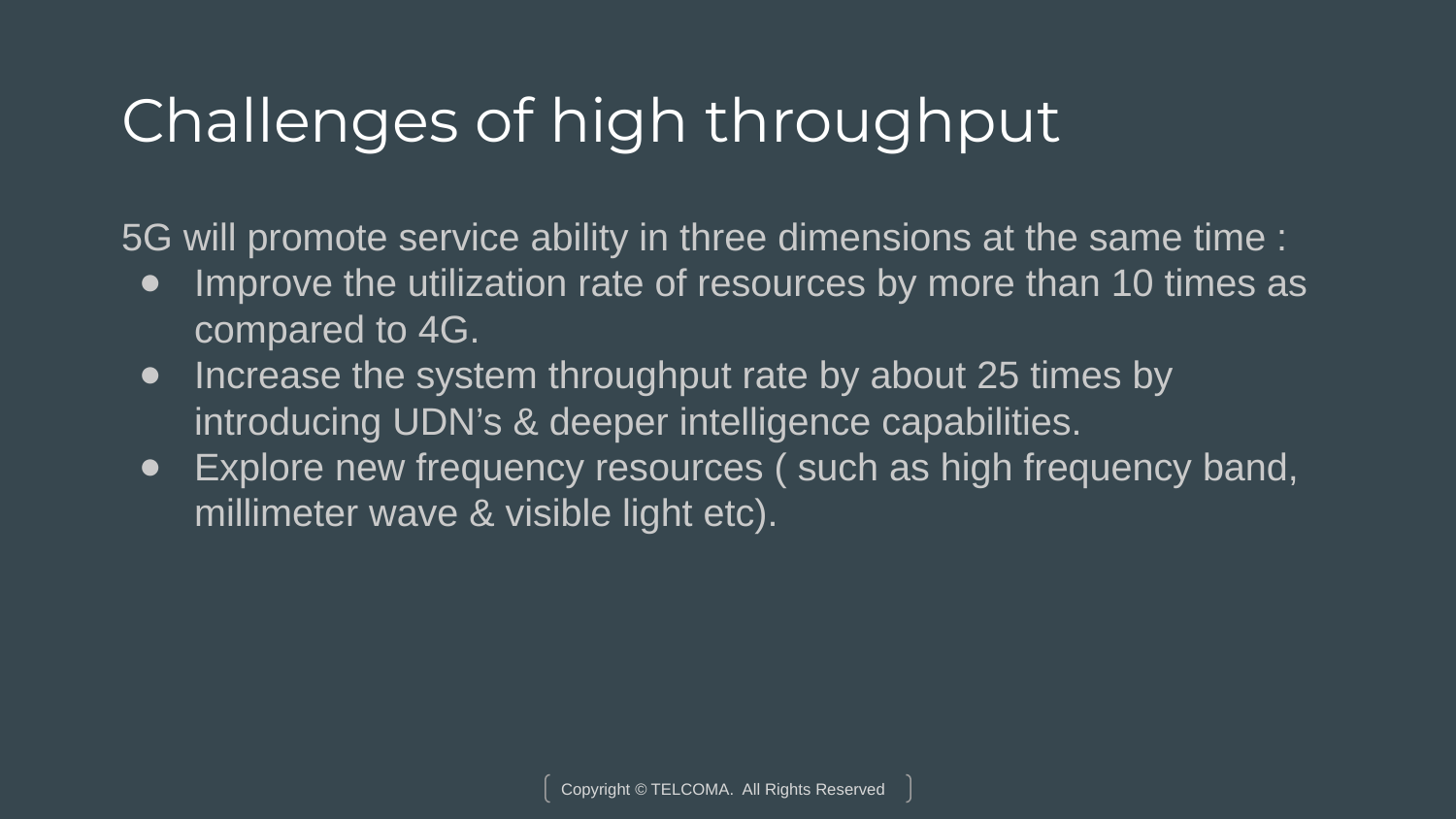

# Challenges of high throughput
5G will promote service ability in three dimensions at the same time :
Improve the utilization rate of resources by more than 10 times as compared to 4G.
Increase the system throughput rate by about 25 times by  introducing UDN’s & deeper intelligence capabilities.
Explore new frequency resources ( such as high frequency band, millimeter wave & visible light etc).